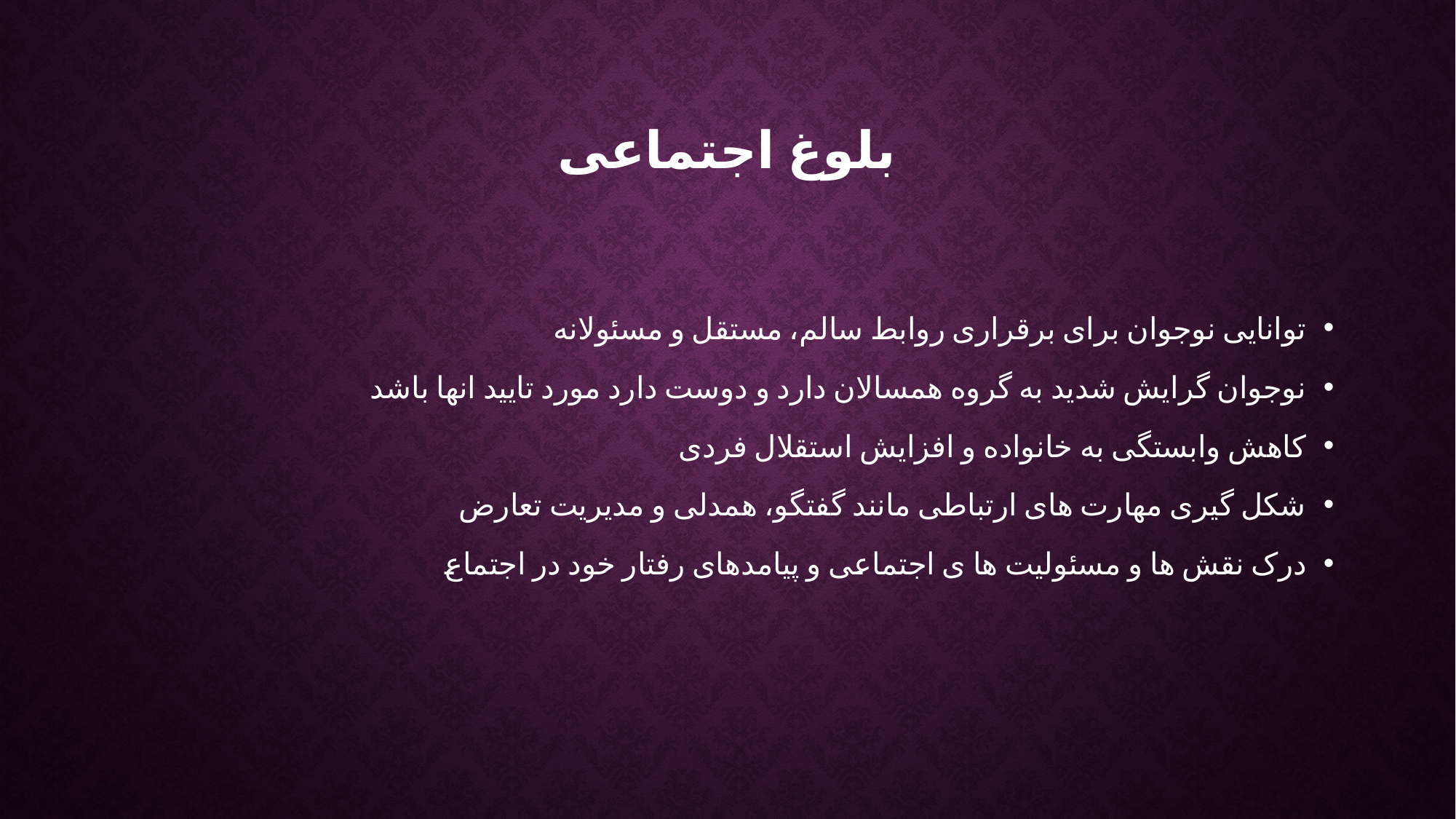

# بلوغ اجتماعی
توانایی نوجوان برای برقراری روابط سالم، مستقل و مسئولانه
نوجوان گرایش شدید به گروه همسالان دارد و دوست دارد مورد تایید انها باشد
کاهش وابستگی به خانواده و افزایش استقلال فردی
شکل گیری مهارت های ارتباطی مانند گفتگو، همدلی و مدیریت تعارض
درک نقش ها و مسئولیت ها ی اجتماعی و پیامدهای رفتار خود در اجتماع